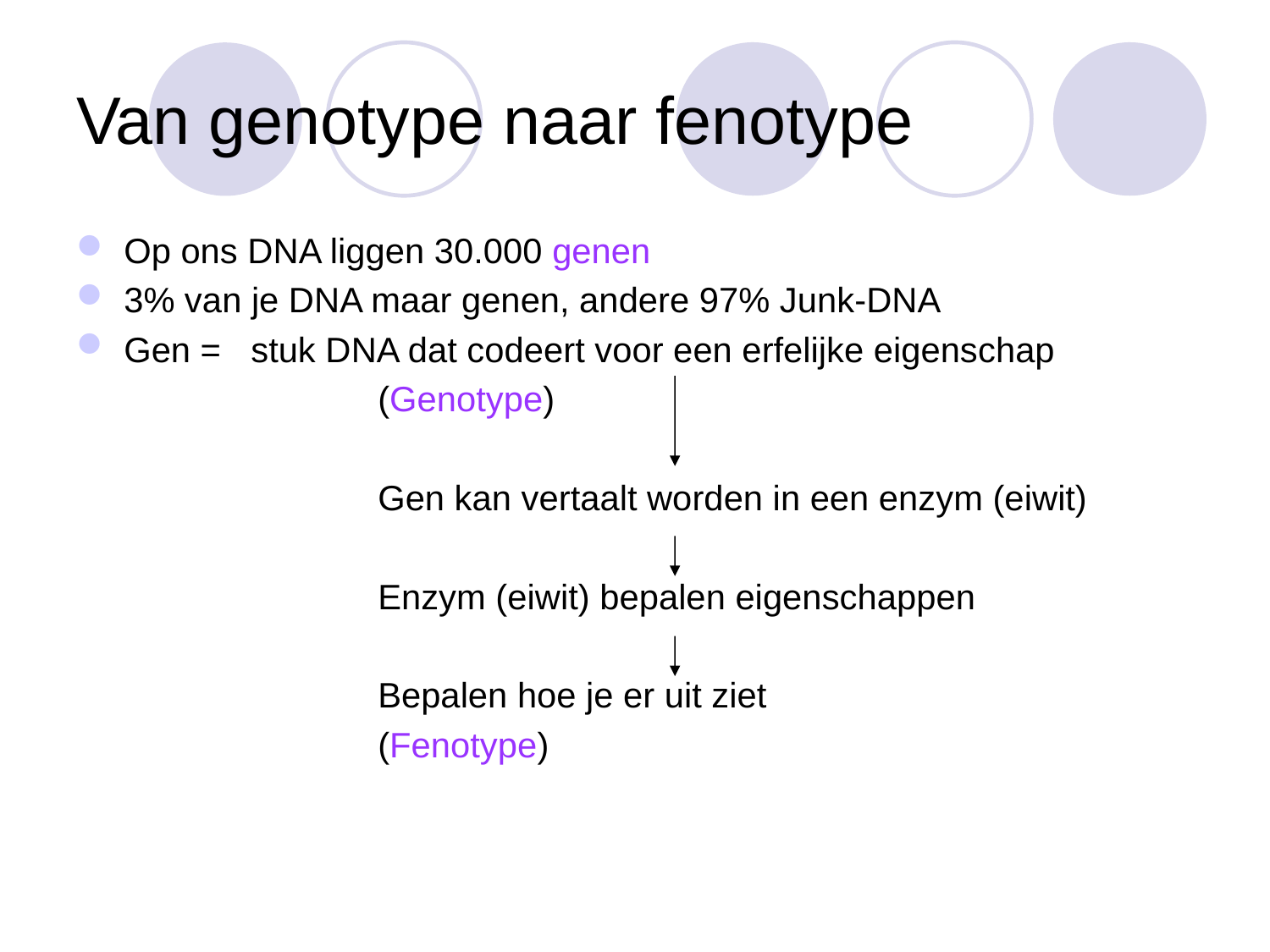

# Van genotype naar fenotype
Op ons DNA liggen 30.000 genen
3% van je DNA maar genen, andere 97% Junk-DNA
Gen = 	stuk DNA dat codeert voor een erfelijke eigenschap
			(Genotype)

			Gen kan vertaalt worden in een enzym (eiwit)

			Enzym (eiwit) bepalen eigenschappen

			Bepalen hoe je er uit ziet
			(Fenotype)